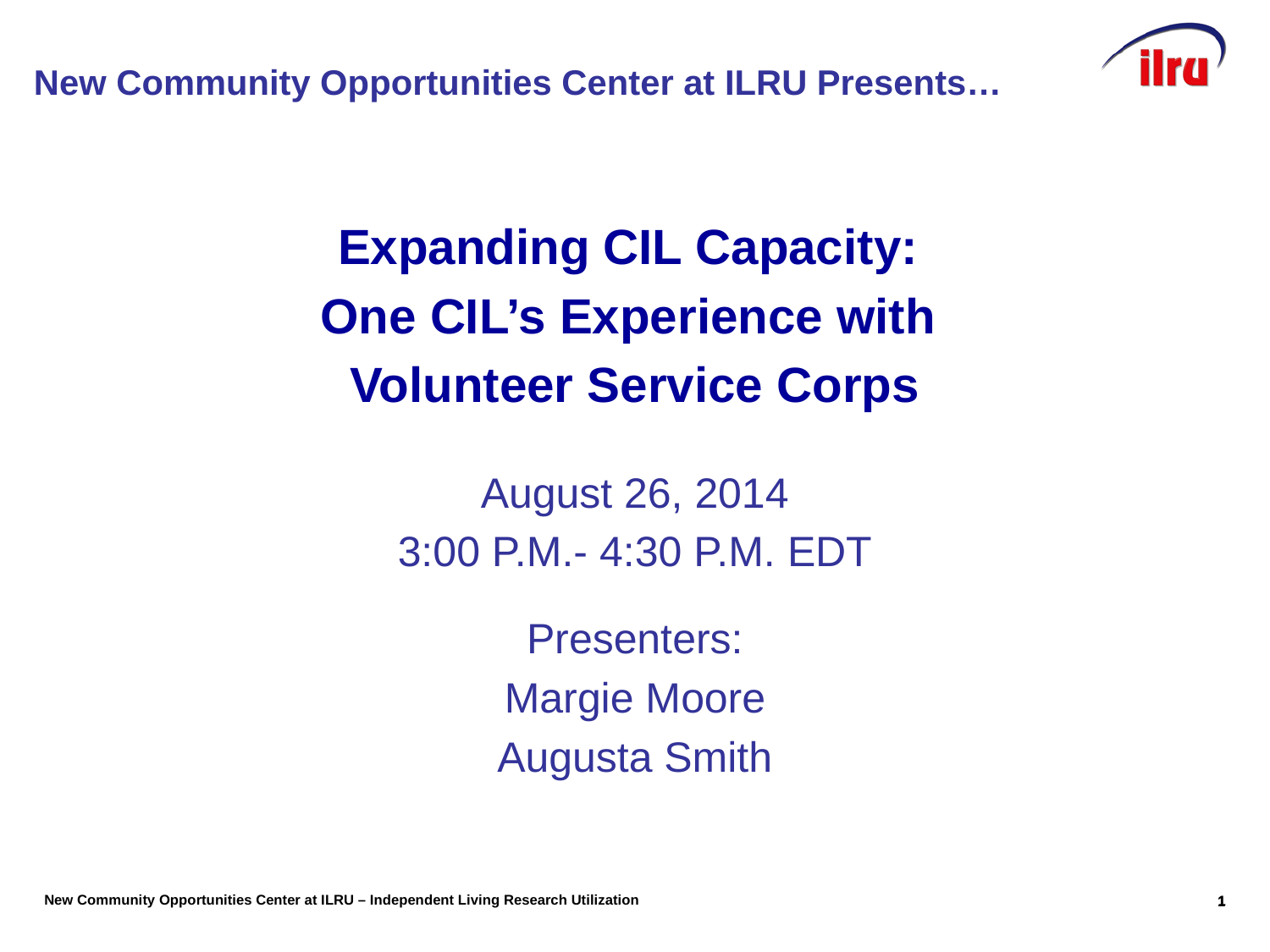

# New Community Opportunities Center at ILRU Presents…
Expanding CIL Capacity:
One CIL’s Experience with
Volunteer Service Corps

August 26, 2014
3:00 P.M.- 4:30 P.M. EDT

Presenters:
Margie Moore
Augusta Smith
1
1